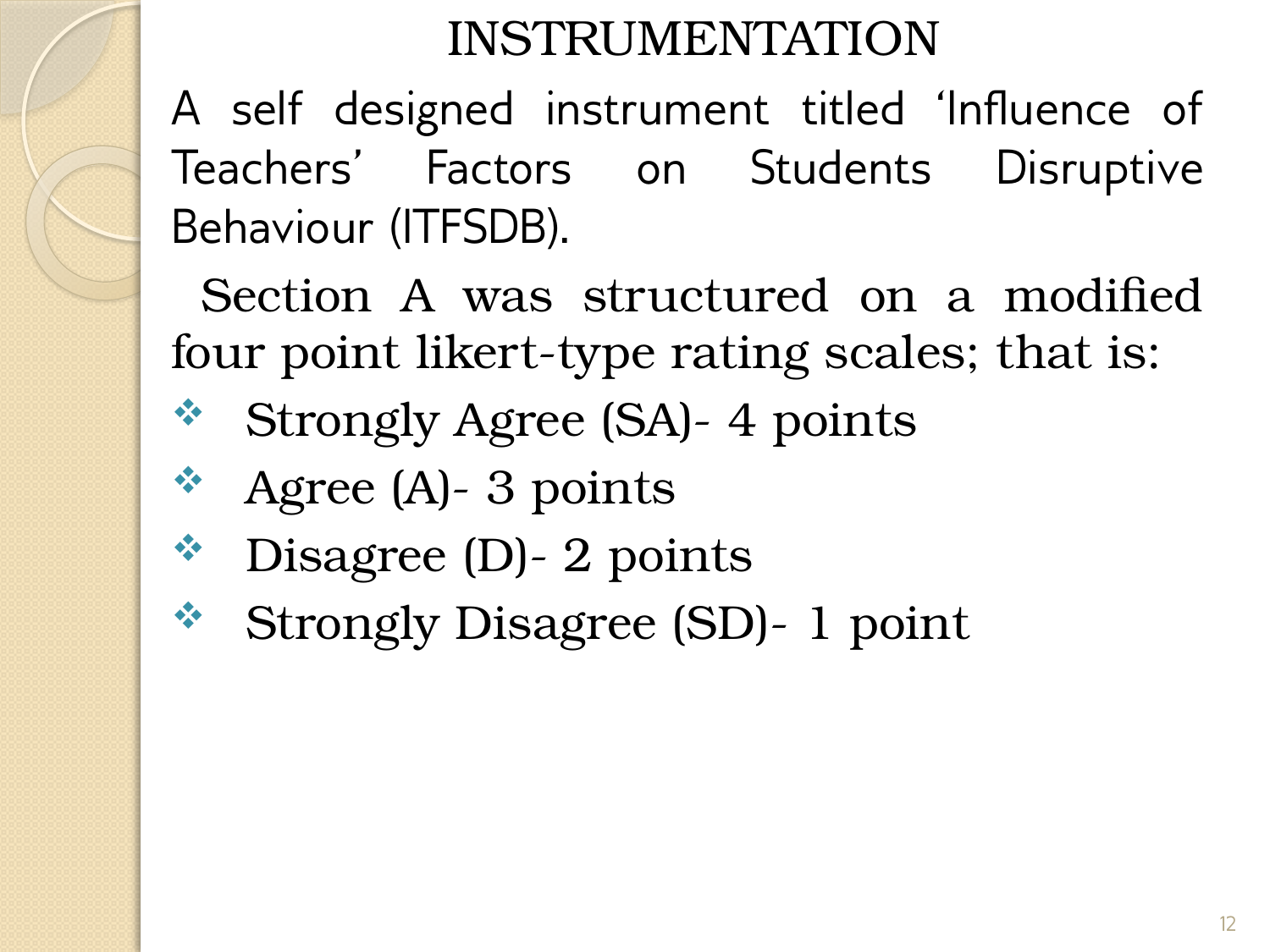

INSTRUMENTATION
A self designed instrument titled ‘Influence of Teachers’ Factors on Students Disruptive Behaviour (ITFSDB).
 Section A was structured on a modified four point likert-type rating scales; that is:
Strongly Agree (SA)- 4 points
Agree (A)- 3 points
Disagree (D)- 2 points
Strongly Disagree (SD)- 1 point
12